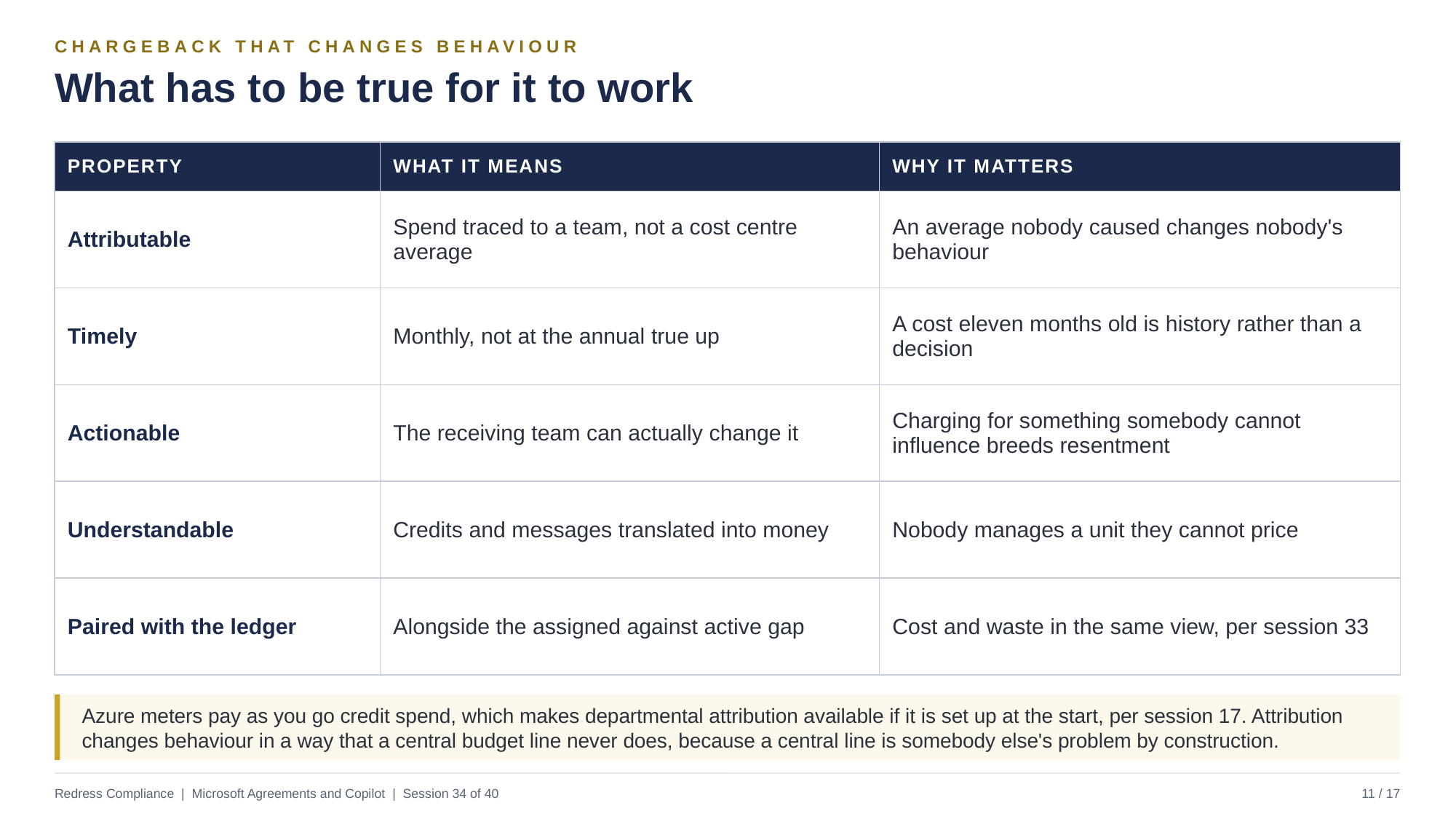

CHARGEBACK THAT CHANGES BEHAVIOUR
What has to be true for it to work
| PROPERTY | WHAT IT MEANS | WHY IT MATTERS |
| --- | --- | --- |
| Attributable | Spend traced to a team, not a cost centre average | An average nobody caused changes nobody's behaviour |
| Timely | Monthly, not at the annual true up | A cost eleven months old is history rather than a decision |
| Actionable | The receiving team can actually change it | Charging for something somebody cannot influence breeds resentment |
| Understandable | Credits and messages translated into money | Nobody manages a unit they cannot price |
| Paired with the ledger | Alongside the assigned against active gap | Cost and waste in the same view, per session 33 |

Azure meters pay as you go credit spend, which makes departmental attribution available if it is set up at the start, per session 17. Attribution changes behaviour in a way that a central budget line never does, because a central line is somebody else's problem by construction.

Redress Compliance  |  Microsoft Agreements and Copilot  |  Session 34 of 40
11 / 17